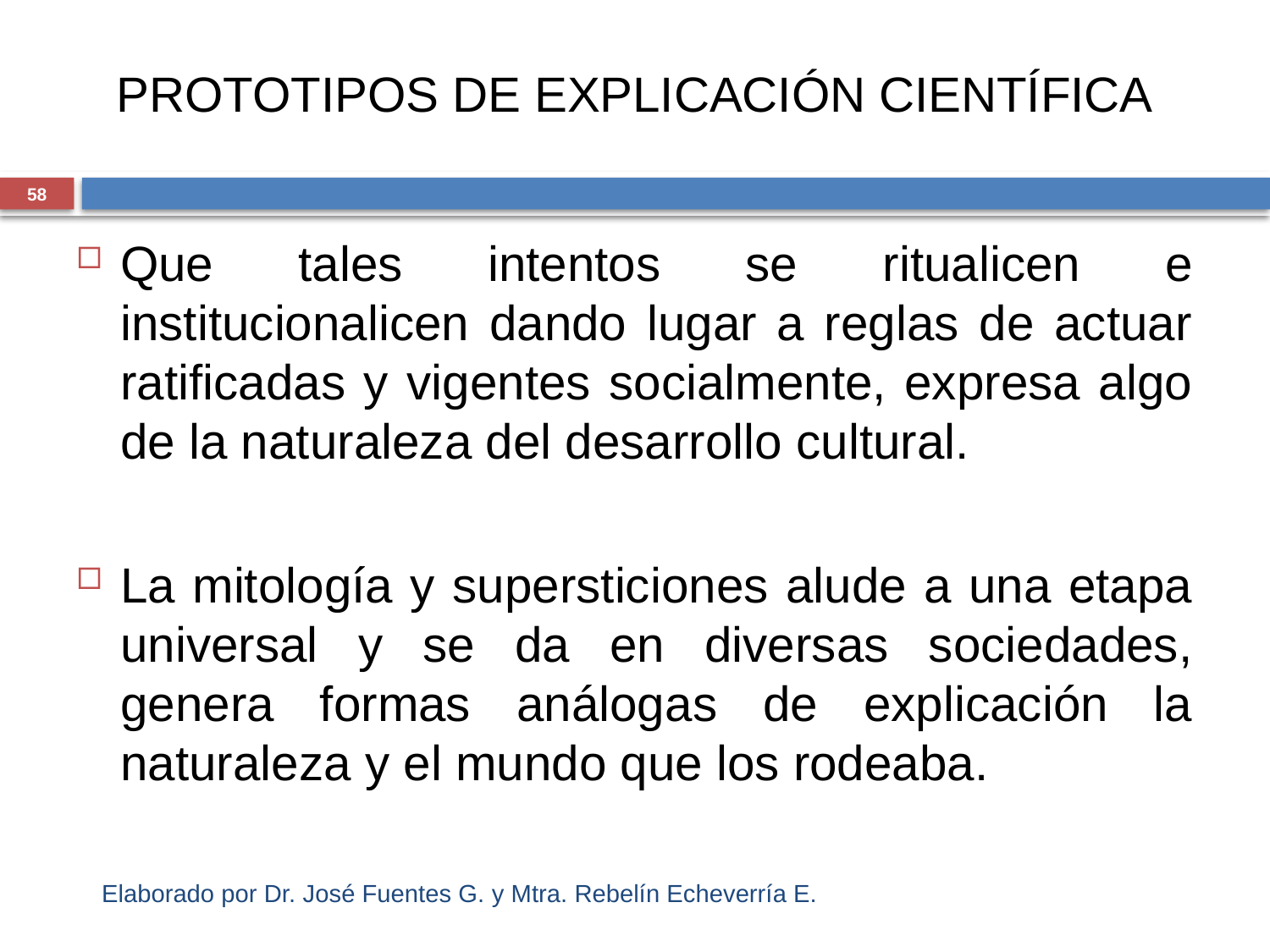

# PROTOTIPOS DE EXPLICACIÓN CIENTÍFICA
58
Que tales intentos se ritualicen e institucionalicen dando lugar a reglas de actuar ratificadas y vigentes socialmente, expresa algo de la naturaleza del desarrollo cultural.

La mitología y supersticiones alude a una etapa universal y se da en diversas sociedades, genera formas análogas de explicación la naturaleza y el mundo que los rodeaba.
Elaborado por Dr. José Fuentes G. y Mtra. Rebelín Echeverría E.